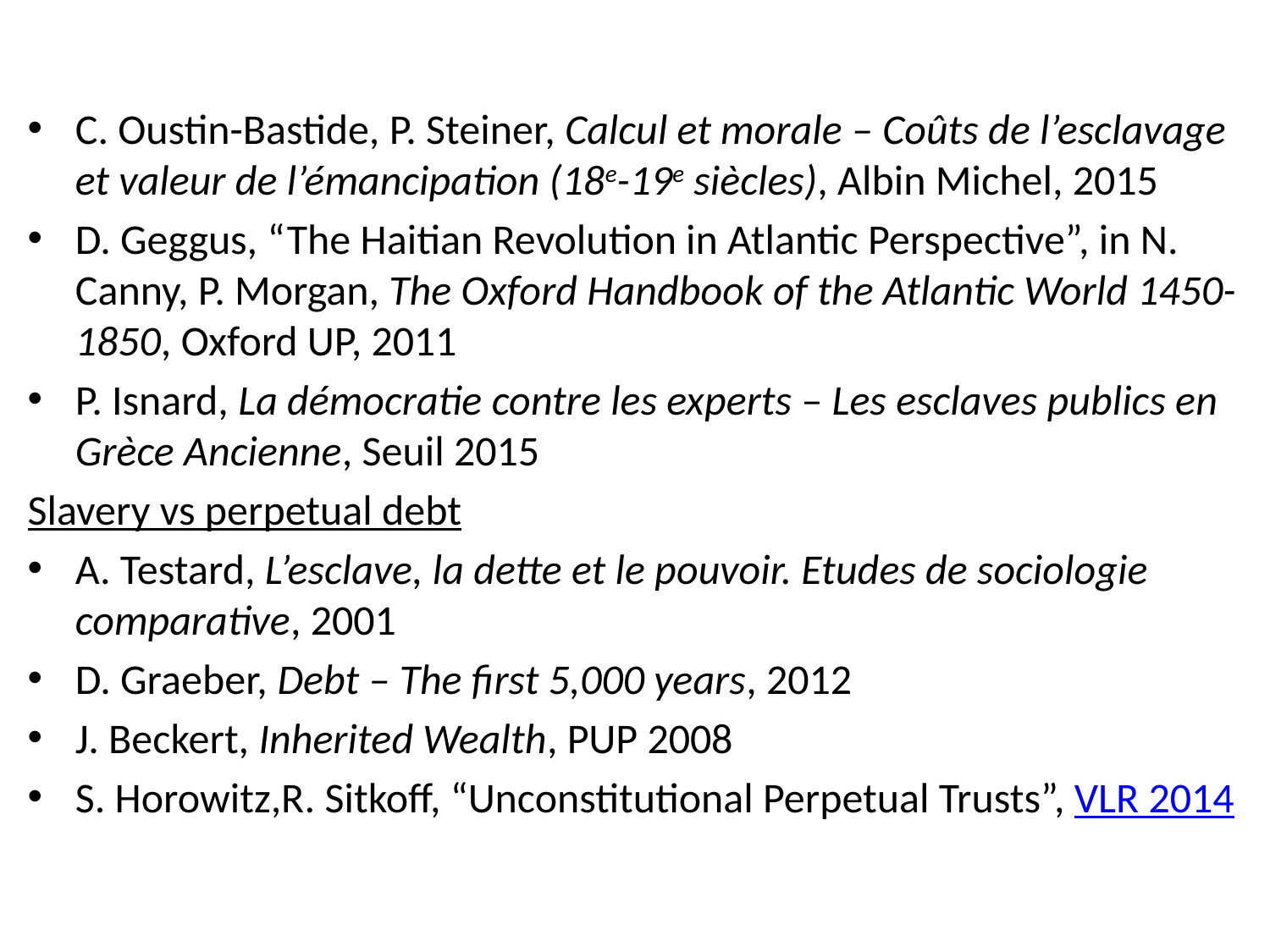

C. Oustin-Bastide, P. Steiner, Calcul et morale – Coûts de l’esclavage et valeur de l’émancipation (18e-19e siècles), Albin Michel, 2015
D. Geggus, “The Haitian Revolution in Atlantic Perspective”, in N. Canny, P. Morgan, The Oxford Handbook of the Atlantic World 1450-1850, Oxford UP, 2011
P. Isnard, La démocratie contre les experts – Les esclaves publics en Grèce Ancienne, Seuil 2015
Slavery vs perpetual debt
A. Testard, L’esclave, la dette et le pouvoir. Etudes de sociologie comparative, 2001
D. Graeber, Debt – The first 5,000 years, 2012
J. Beckert, Inherited Wealth, PUP 2008
S. Horowitz,R. Sitkoff, “Unconstitutional Perpetual Trusts”, VLR 2014